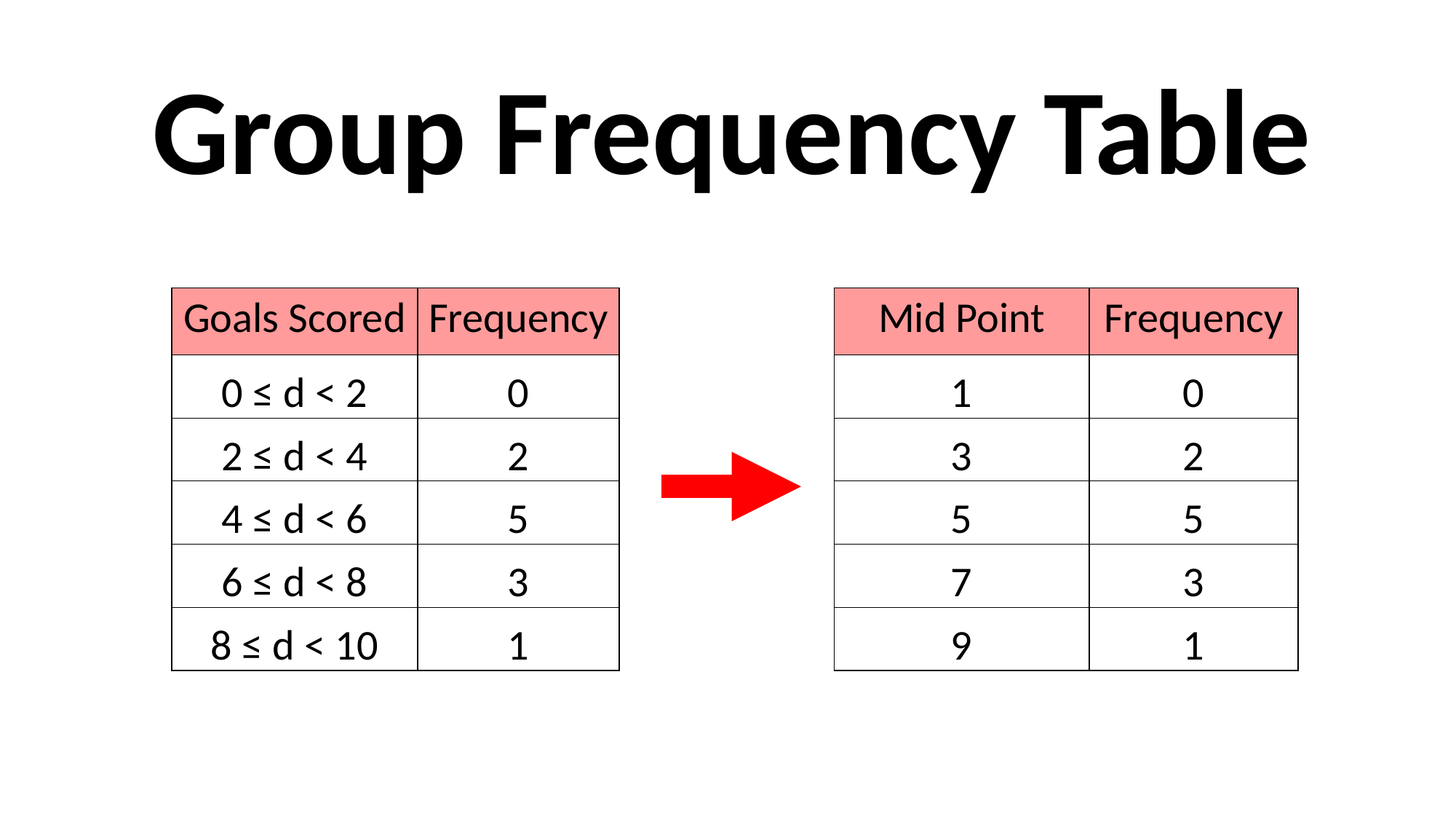

Group Frequency Table
| Mid Point | Frequency |
| --- | --- |
| 1 | 0 |
| 3 | 2 |
| 5 | 5 |
| 7 | 3 |
| 9 | 1 |
| Goals Scored | Frequency |
| --- | --- |
| 0 ≤ d < 2 | 0 |
| 2 ≤ d < 4 | 2 |
| 4 ≤ d < 6 | 5 |
| 6 ≤ d < 8 | 3 |
| 8 ≤ d < 10 | 1 |